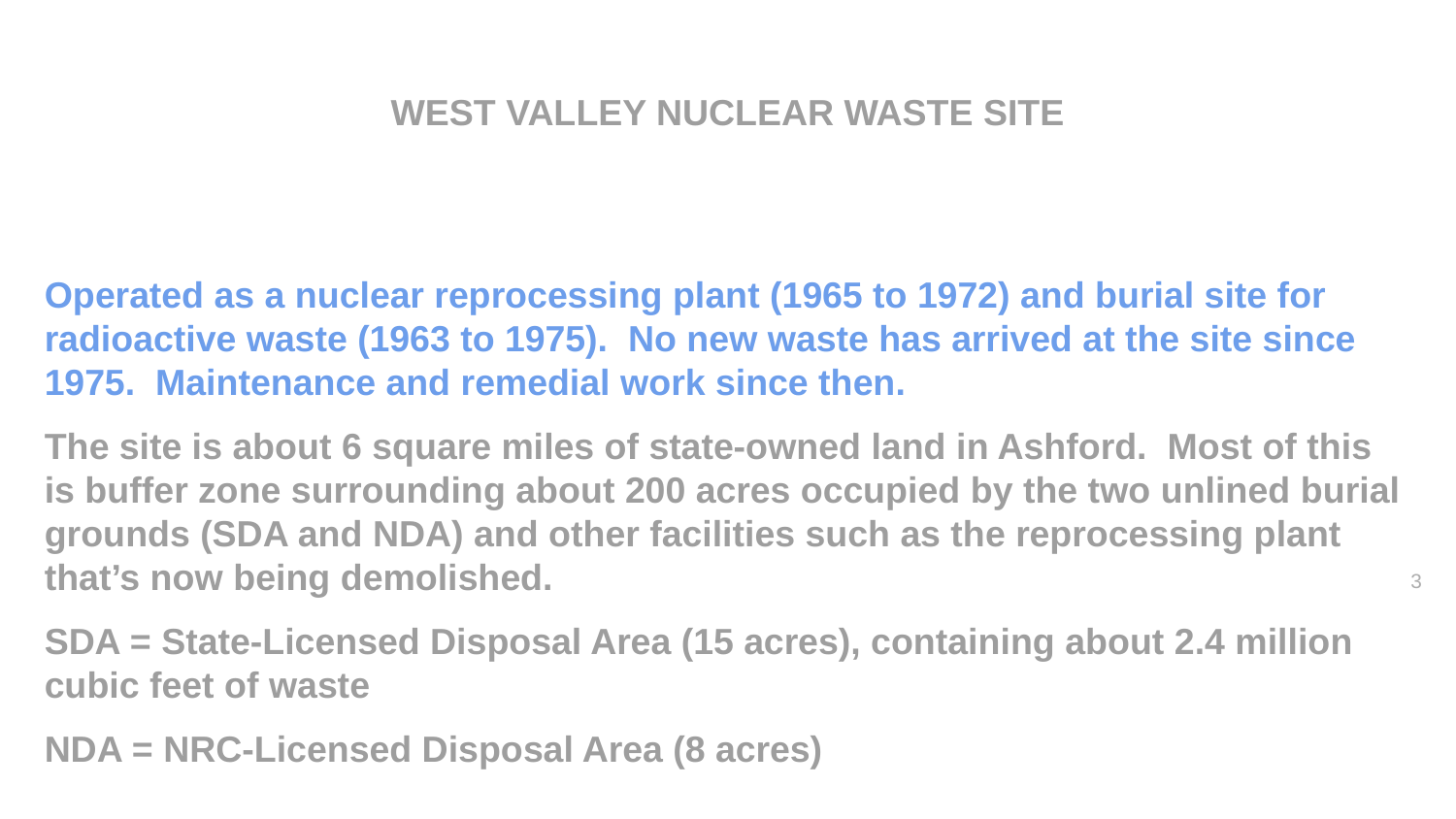

WEST VALLEY NUCLEAR WASTE SITE
WEST VALLEY NUCLEAR WASTE SITE
Operated as a nuclear reprocessing plant (1965 to 1972) and burial site for radioactive waste (1963 to 1975).  No new waste has arrived at the site since 1975.  Maintenance and remedial work since then.
The site is about 6 square miles of state-owned land in Ashford.  Most of this is buffer zone surrounding about 200 acres occupied by the two unlined burial grounds (SDA and NDA) and other facilities such as the reprocessing plant that’s now being demolished.
SDA = State-Licensed Disposal Area (15 acres), containing about 2.4 million cubic feet of waste
NDA = NRC-Licensed Disposal Area (8 acres)
3